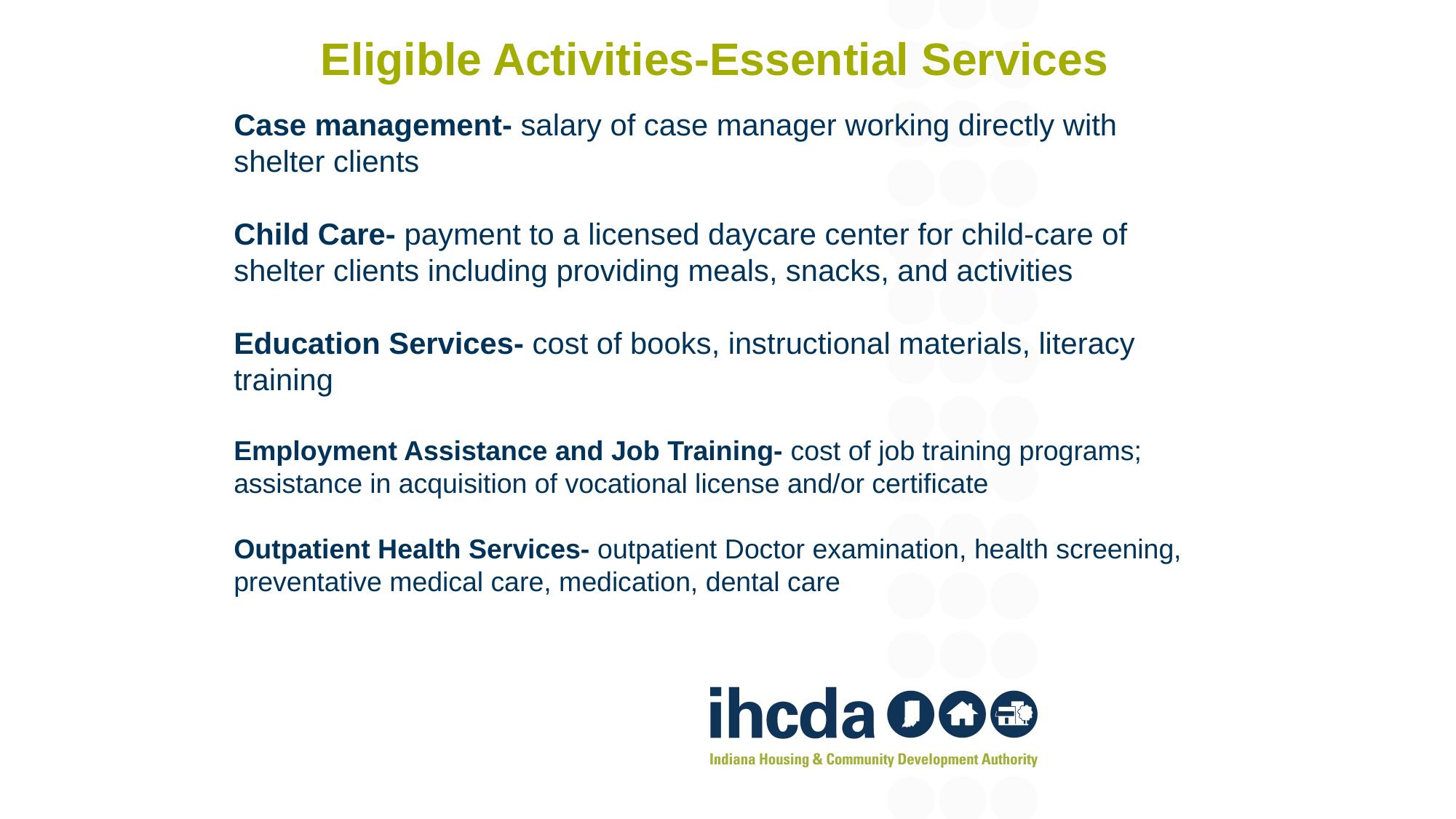

# Eligible Activities-Essential Services
Case management- salary of case manager working directly with shelter clients

Child Care- payment to a licensed daycare center for child-care of shelter clients including providing meals, snacks, and activities

Education Services- cost of books, instructional materials, literacy training

Employment Assistance and Job Training- cost of job training programs; assistance in acquisition of vocational license and/or certificate

Outpatient Health Services- outpatient Doctor examination, health screening, preventative medical care, medication, dental care